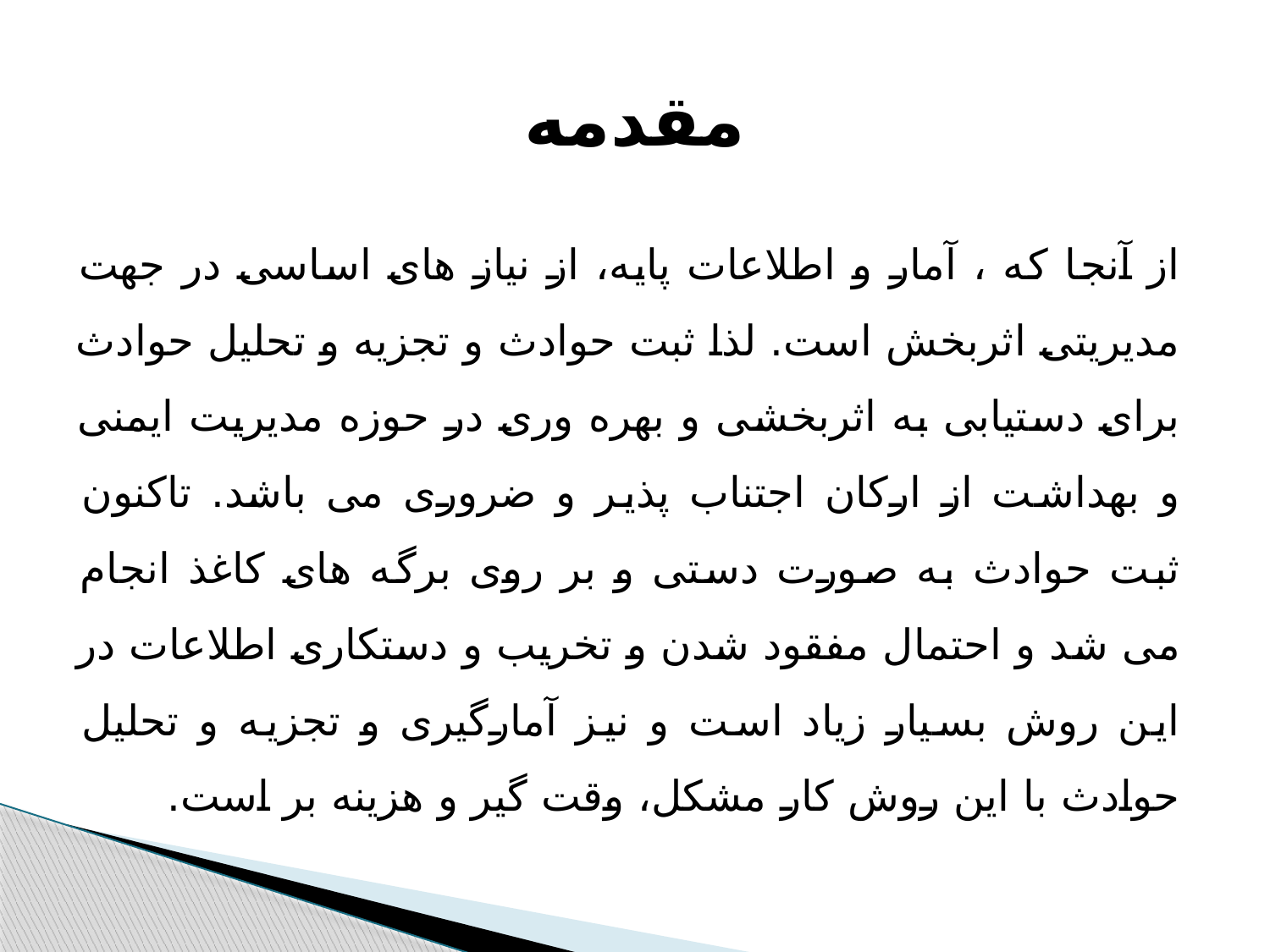

# مقدمه
از آنجا که ، آمار و اطلاعات پایه، از نیاز های اساسی در جهت مدیریتی اثربخش است. لذا ثبت حوادث و تجزیه و تحلیل حوادث برای دستیابی به اثربخشی و بهره وری در حوزه مدیریت ایمنی و بهداشت از ارکان اجتناب پذیر و ضروری می باشد. تاکنون ثبت حوادث به صورت دستی و بر روی برگه های کاغذ انجام می شد و احتمال مفقود شدن و تخریب و دستکاری اطلاعات در این روش بسیار زیاد است و نیز آمارگیری و تجزیه و تحلیل حوادث با این روش کار مشکل، وقت گیر و هزینه بر است.